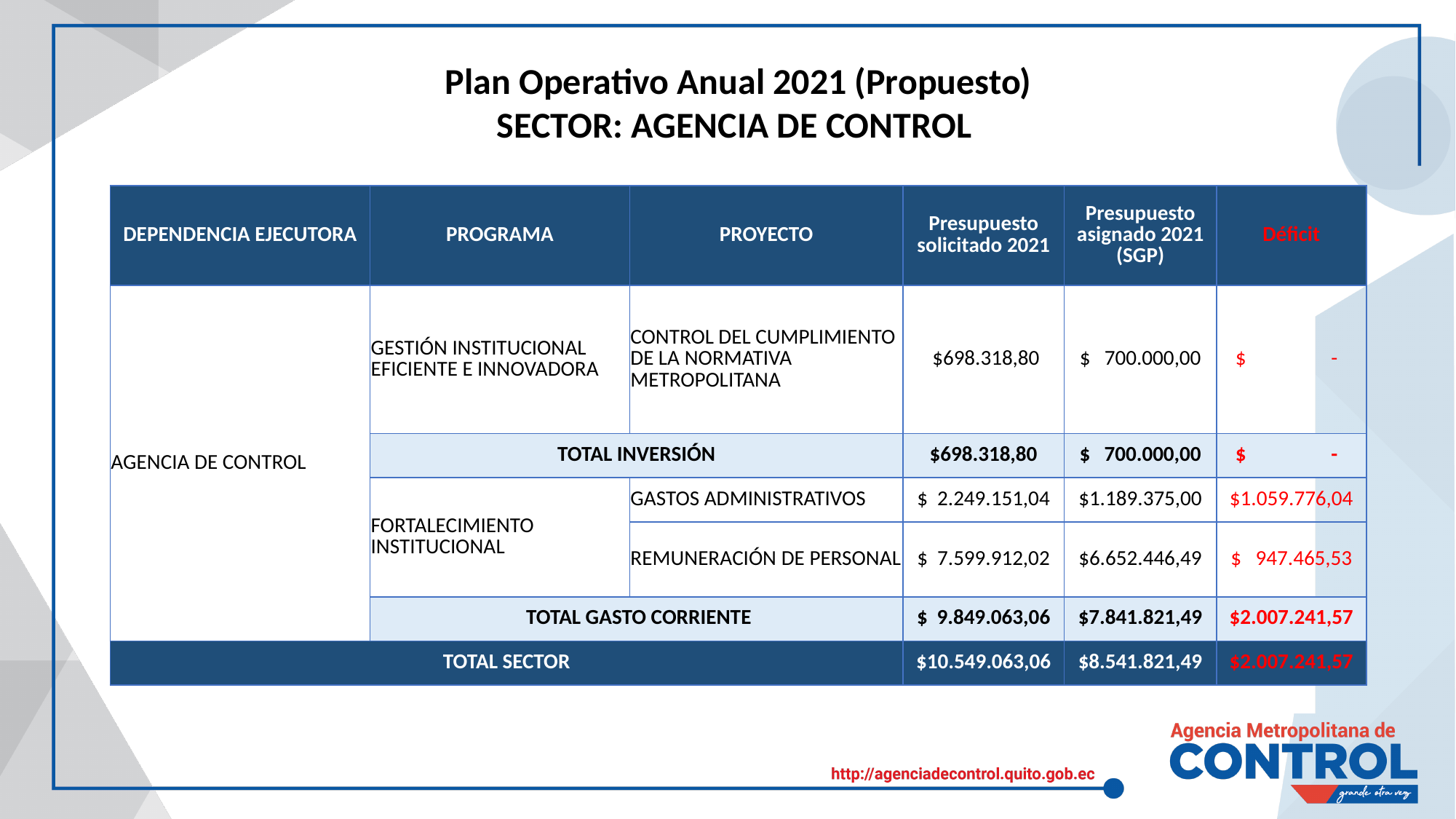

Plan Operativo Anual 2021 (Propuesto)
SECTOR: AGENCIA DE CONTROL
| DEPENDENCIA EJECUTORA | PROGRAMA | PROYECTO | Presupuesto solicitado 2021 | Presupuesto asignado 2021 (SGP) | Déficit |
| --- | --- | --- | --- | --- | --- |
| AGENCIA DE CONTROL | GESTIÓN INSTITUCIONAL EFICIENTE E INNOVADORA | CONTROL DEL CUMPLIMIENTO DE LA NORMATIVA METROPOLITANA | $698.318,80 | $ 700.000,00 | $ - |
|  | TOTAL INVERSIÓN |  | $698.318,80 | $ 700.000,00 | $ - |
|  | FORTALECIMIENTO INSTITUCIONAL | GASTOS ADMINISTRATIVOS | $ 2.249.151,04 | $1.189.375,00 | $1.059.776,04 |
|  |  | REMUNERACIÓN DE PERSONAL | $ 7.599.912,02 | $6.652.446,49 | $ 947.465,53 |
|  | TOTAL GASTO CORRIENTE |  | $ 9.849.063,06 | $7.841.821,49 | $2.007.241,57 |
| TOTAL SECTOR |  |  | $10.549.063,06 | $8.541.821,49 | $2.007.241,57 |